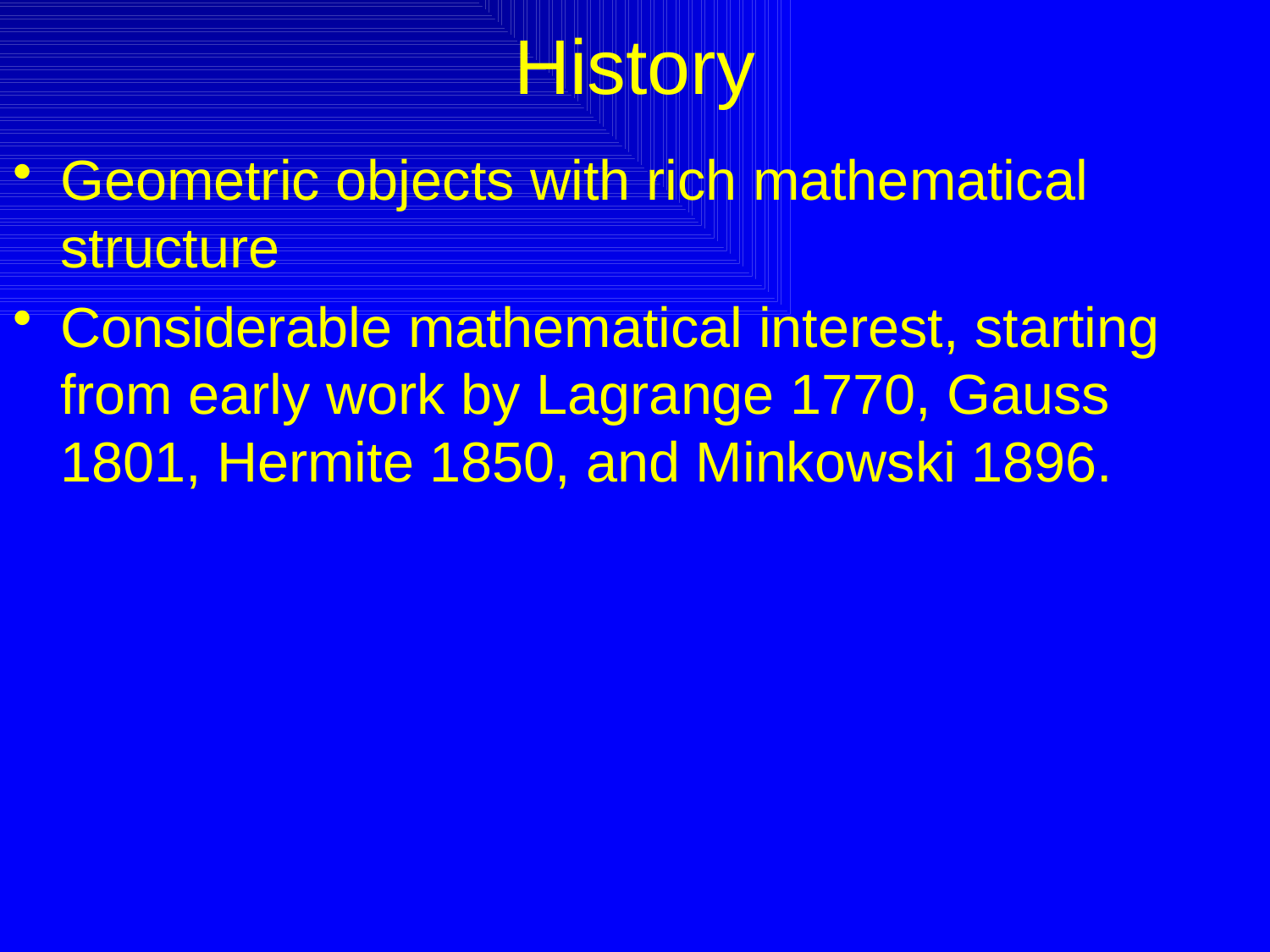

# History
Geometric objects with rich mathematical structure
Considerable mathematical interest, starting from early work by Lagrange 1770, Gauss 1801, Hermite 1850, and Minkowski 1896.